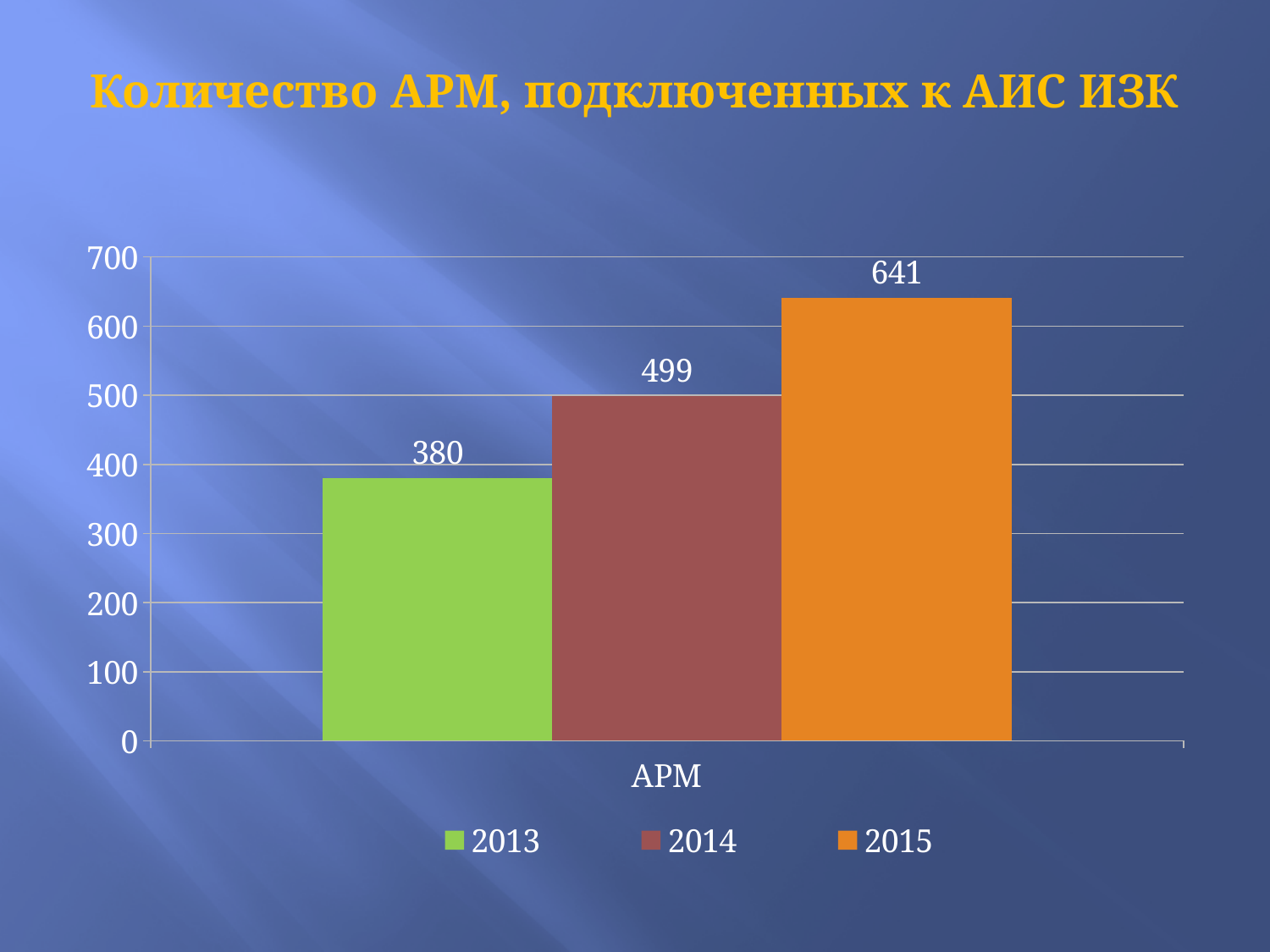

# Количество АРМ, подключенных к АИС ИЗК

### Chart

| Category | 2013 | 2014 | 2015 |
|---|---|---|---|
| АРМ | 380.0 | 499.0 | 641.0 |